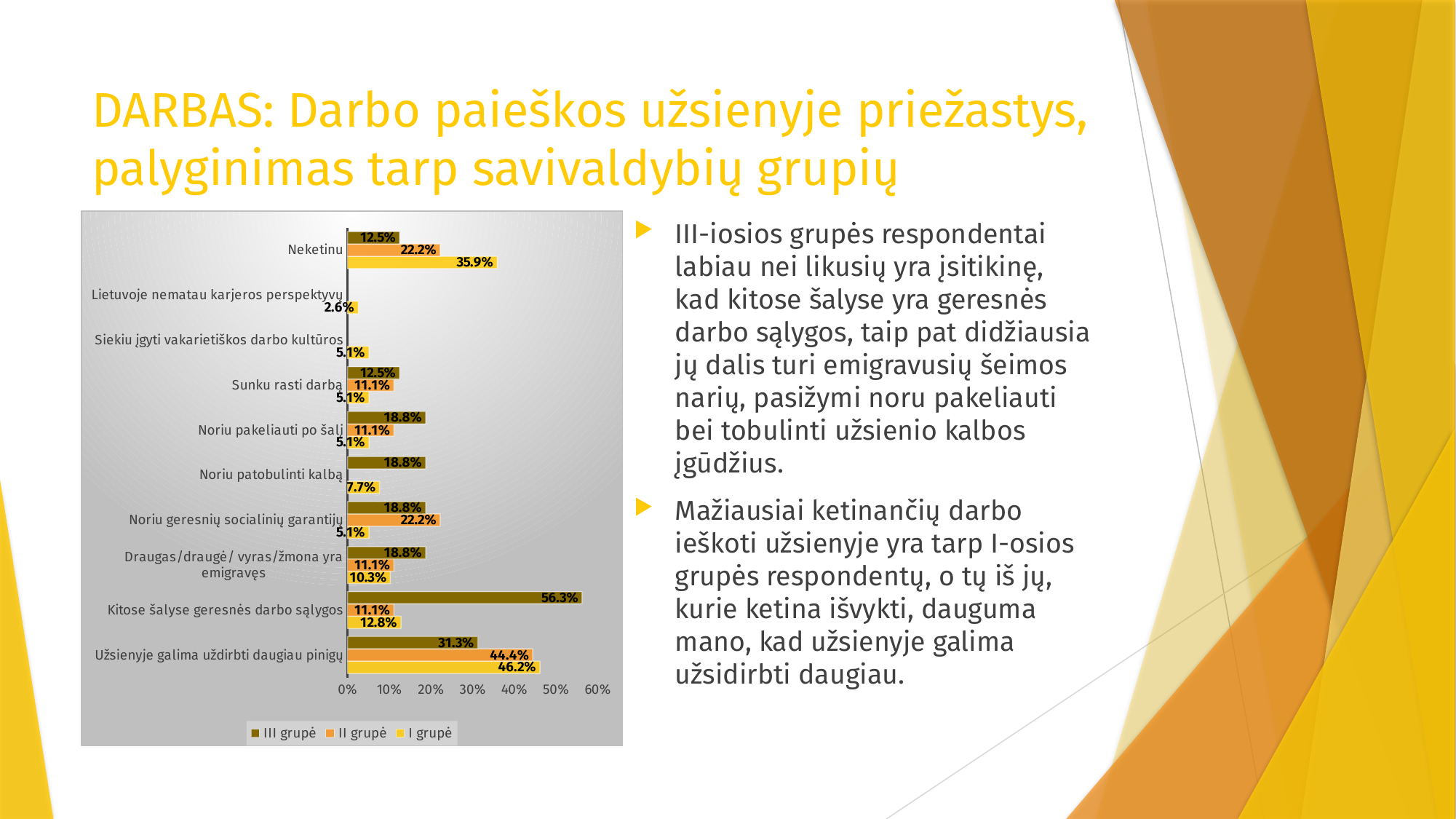

# DARBAS: Darbo paieškos užsienyje priežastys, palyginimas tarp savivaldybių grupių
III-iosios grupės respondentai labiau nei likusių yra įsitikinę, kad kitose šalyse yra geresnės darbo sąlygos, taip pat didžiausia jų dalis turi emigravusių šeimos narių, pasižymi noru pakeliauti bei tobulinti užsienio kalbos įgūdžius.
Mažiausiai ketinančių darbo ieškoti užsienyje yra tarp I-osios grupės respondentų, o tų iš jų, kurie ketina išvykti, dauguma mano, kad užsienyje galima užsidirbti daugiau.

### Chart

| Category | I grupė | II grupė | III grupė |
|---|---|---|---|
| Užsienyje galima uždirbti daugiau pinigų | 0.4615384615384615 | 0.4444444444444444 | 0.3125 |
| Kitose šalyse geresnės darbo sąlygos | 0.1282051282051282 | 0.1111111111111111 | 0.5625 |
| Draugas/draugė/ vyras/žmona yra emigravęs | 0.10256410256410256 | 0.1111111111111111 | 0.1875 |
| Noriu geresnių socialinių garantijų | 0.05128205128205128 | 0.2222222222222222 | 0.1875 |
| Noriu patobulinti kalbą | 0.07692307692307693 | None | 0.1875 |
| Noriu pakeliauti po šalį | 0.05128205128205128 | 0.1111111111111111 | 0.1875 |
| Sunku rasti darbą | 0.05128205128205128 | 0.1111111111111111 | 0.125 |
| Siekiu įgyti vakarietiškos darbo kultūros | 0.05128205128205128 | None | None |
| Lietuvoje nematau karjeros perspektyvų | 0.02564102564102564 | None | None |
| Neketinu | 0.358974358974359 | 0.2222222222222222 | 0.125 |